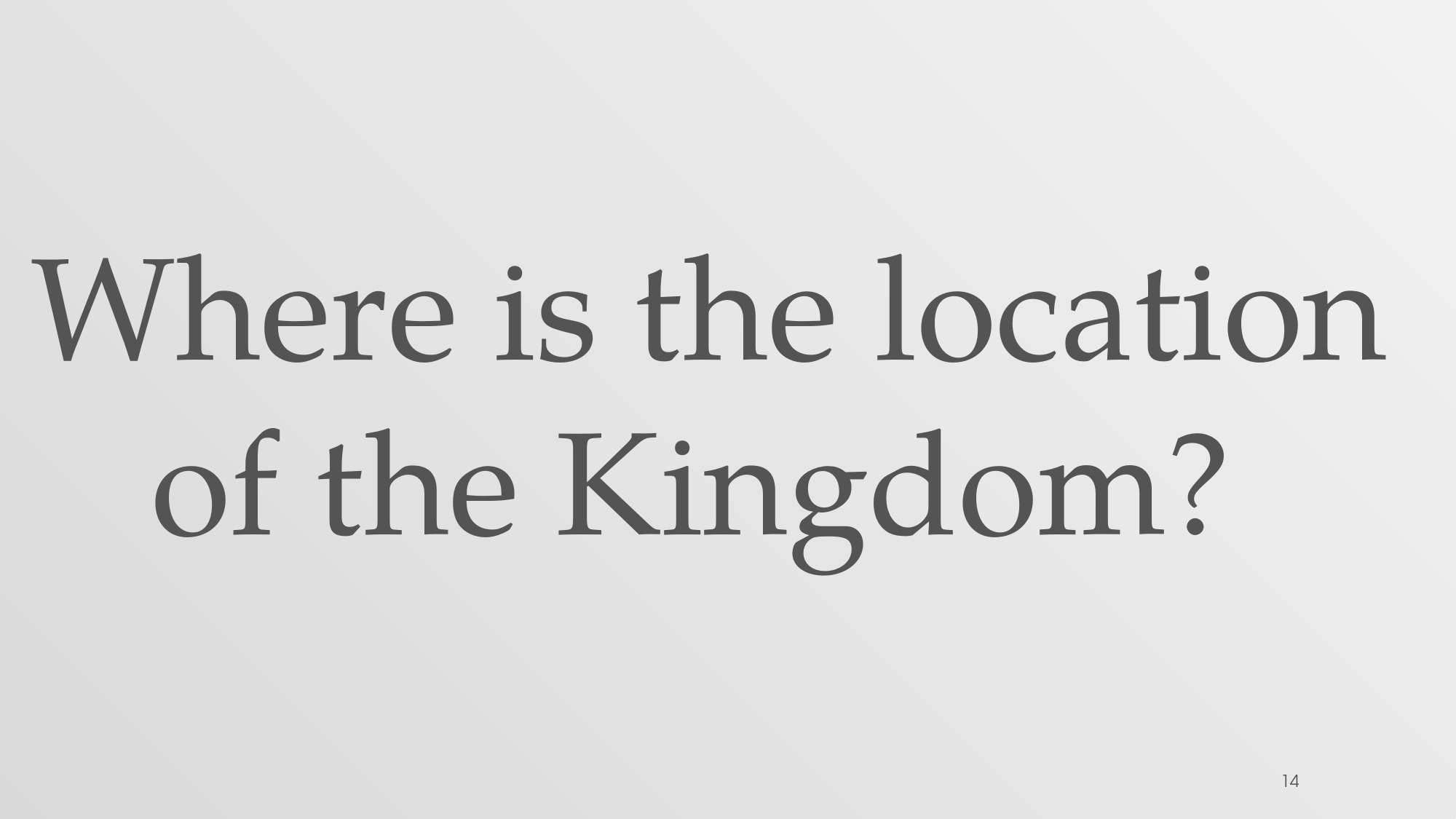

Where is the location of the Kingdom?
14